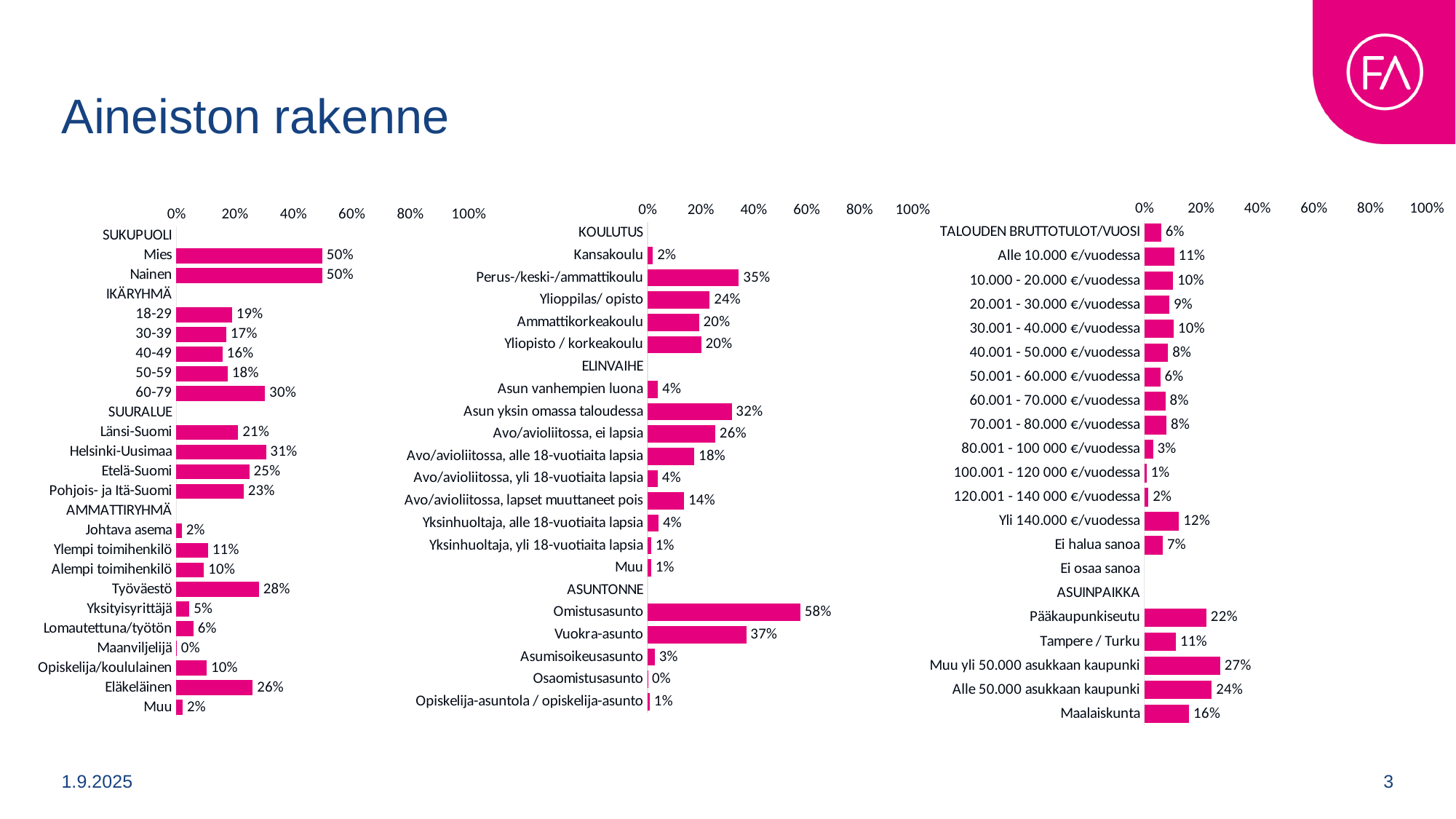

# Aineiston rakenne

### Chart

| Category |  |
|---|---|
| SUKUPUOLI | None |
| Mies | 0.5 |
| Nainen | 0.5 |
| IKÄRYHMÄ | None |
| 18-29 | 0.191 |
| 30-39 | 0.171 |
| 40-49 | 0.158 |
| 50-59 | 0.176 |
| 60-79 | 0.304 |
| SUURALUE | None |
| Länsi-Suomi | 0.212 |
| Helsinki-Uusimaa | 0.307 |
| Etelä-Suomi | 0.25 |
| Pohjois- ja Itä-Suomi | 0.231 |
| AMMATTIRYHMÄ | None |
| Johtava asema | 0.019 |
| Ylempi toimihenkilö | 0.109 |
| Alempi toimihenkilö | 0.095 |
| Työväestö | 0.283 |
| Yksityisyrittäjä | 0.045 |
| Lomautettuna/työtön | 0.059 |
| Maanviljelijä | 0.002 |
| Opiskelija/koululainen | 0.104 |
| Eläkeläinen | 0.262 |
| Muu | 0.022 |

### Chart

| Category |  |
|---|---|
| KOULUTUS | None |
| Kansakoulu | 0.021 |
| Perus-/keski-/ammattikoulu | 0.345 |
| Ylioppilas/ opisto | 0.235 |
| Ammattikorkeakoulu | 0.195 |
| Yliopisto / korkeakoulu | 0.203 |
| ELINVAIHE | None |
| Asun vanhempien luona | 0.04 |
| Asun yksin omassa taloudessa | 0.318 |
| Avo/avioliitossa, ei lapsia | 0.256 |
| Avo/avioliitossa, alle 18-vuotiaita lapsia | 0.177 |
| Avo/avioliitossa, yli 18-vuotiaita lapsia | 0.039 |
| Avo/avioliitossa, lapset muuttaneet pois | 0.138 |
| Yksinhuoltaja, alle 18-vuotiaita lapsia | 0.042 |
| Yksinhuoltaja, yli 18-vuotiaita lapsia | 0.014 |
| Muu | 0.014 |
| ASUNTONNE | None |
| Omistusasunto | 0.577 |
| Vuokra-asunto | 0.373 |
| Asumisoikeusasunto | 0.028 |
| Osaomistusasunto | 0.001 |
| Opiskelija-asuntola / opiskelija-asunto | 0.009 |

### Chart

| Category |  |
|---|---|
| TALOUDEN BRUTTOTULOT/VUOSI | 0.06 |
| Alle 10.000 €/vuodessa | 0.106 |
| 10.000 - 20.000 €/vuodessa | 0.102 |
| 20.001 - 30.000 €/vuodessa | 0.089 |
| 30.001 - 40.000 €/vuodessa | 0.104 |
| 40.001 - 50.000 €/vuodessa | 0.084 |
| 50.001 - 60.000 €/vuodessa | 0.057 |
| 60.001 - 70.000 €/vuodessa | 0.075 |
| 70.001 - 80.000 €/vuodessa | 0.079 |
| 80.001 - 100 000 €/vuodessa | 0.031 |
| 100.001 - 120 000 €/vuodessa | 0.008 |
| 120.001 - 140 000 €/vuodessa | 0.015 |
| Yli 140.000 €/vuodessa | 0.123 |
| Ei halua sanoa | 0.066 |
| Ei osaa sanoa | None |
| ASUINPAIKKA | None |
| Pääkaupunkiseutu | 0.22 |
| Tampere / Turku | 0.112 |
| Muu yli 50.000 asukkaan kaupunki | 0.269 |
| Alle 50.000 asukkaan kaupunki | 0.239 |
| Maalaiskunta | 0.159 |
1.9.2025
3